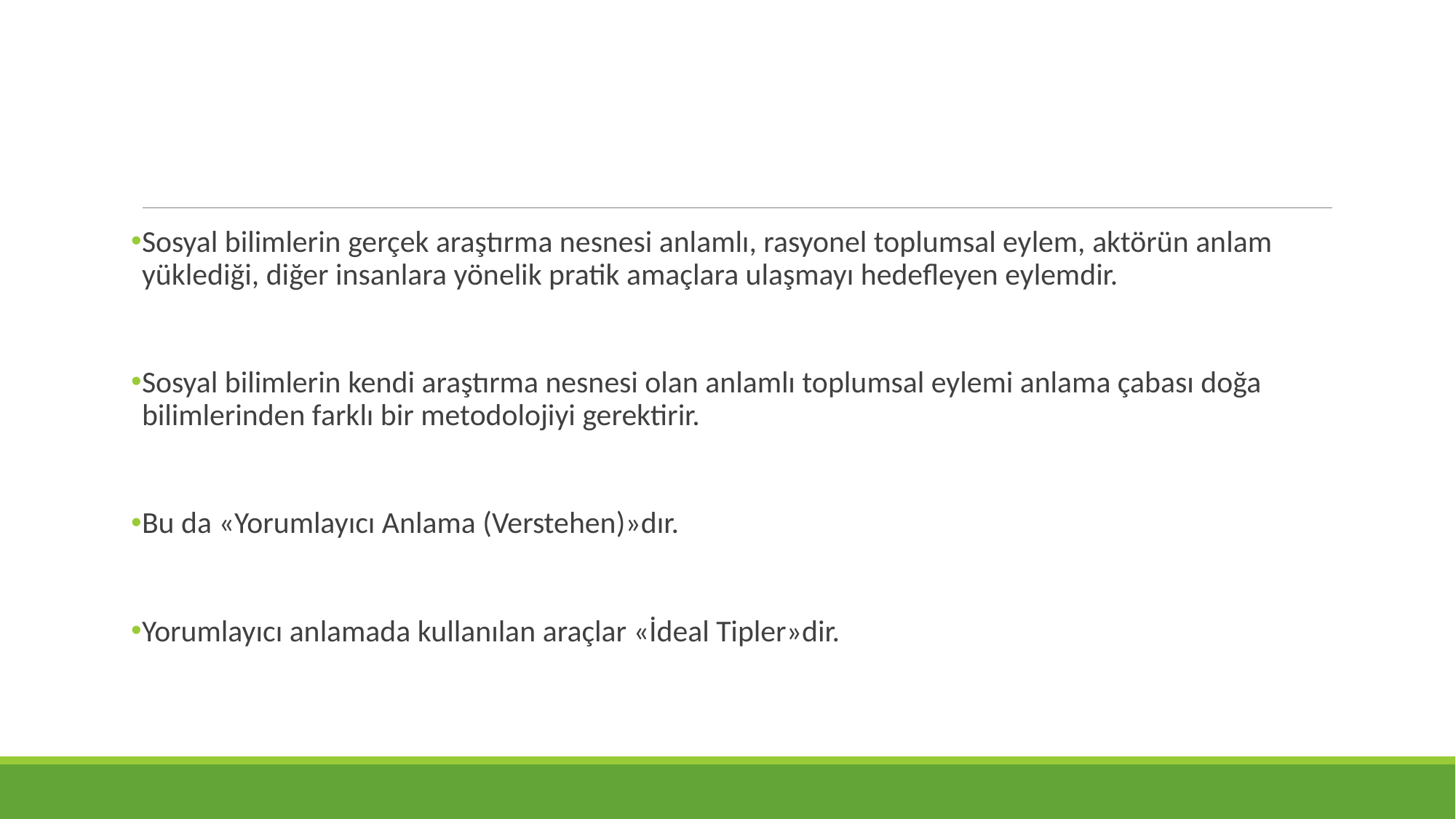

Sosyal bilimlerin gerçek araştırma nesnesi anlamlı, rasyonel toplumsal eylem, aktörün anlam yüklediği, diğer insanlara yönelik pratik amaçlara ulaşmayı hedefleyen eylemdir.

Sosyal bilimlerin kendi araştırma nesnesi olan anlamlı toplumsal eylemi anlama çabası doğa bilimlerinden farklı bir metodolojiyi gerektirir.

Bu da «Yorumlayıcı Anlama (Verstehen)»dır.

Yorumlayıcı anlamada kullanılan araçlar «İdeal Tipler»dir.